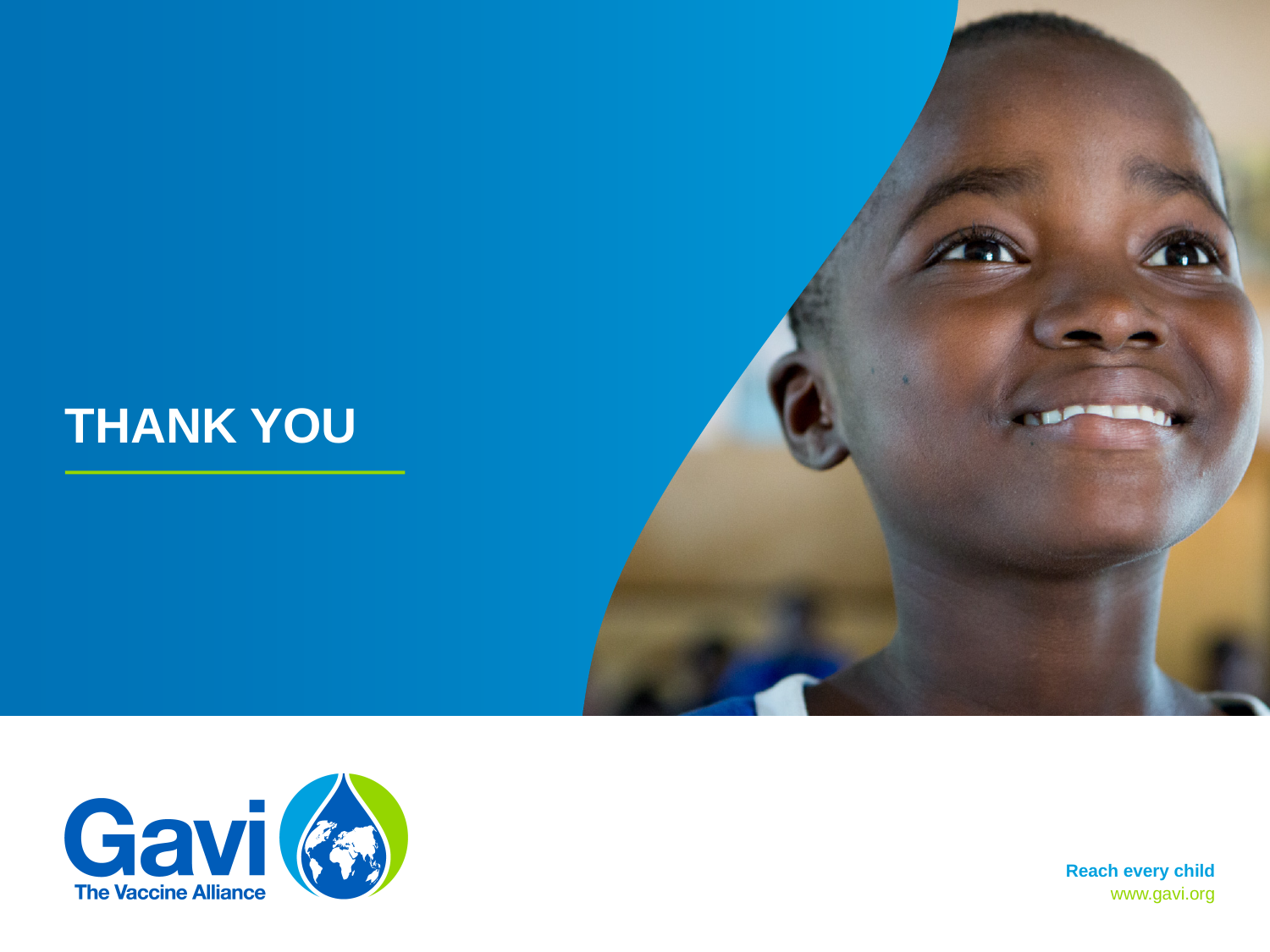

THANK YOU

Reach every child
Page: 8